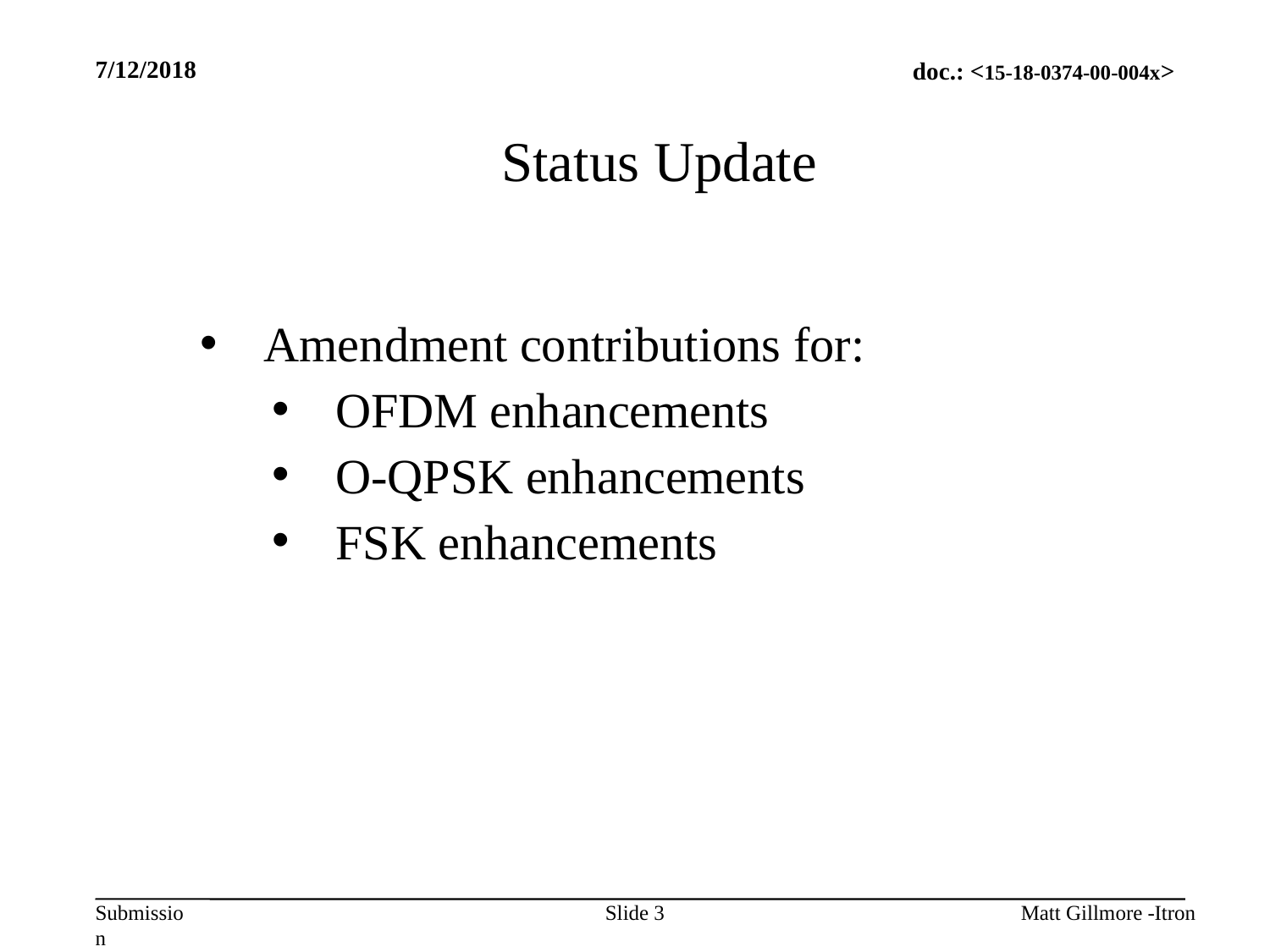

7/12/2018
Status Update
Amendment contributions for:
OFDM enhancements
O-QPSK enhancements
FSK enhancements

Slide 3
Matt Gillmore -Itron